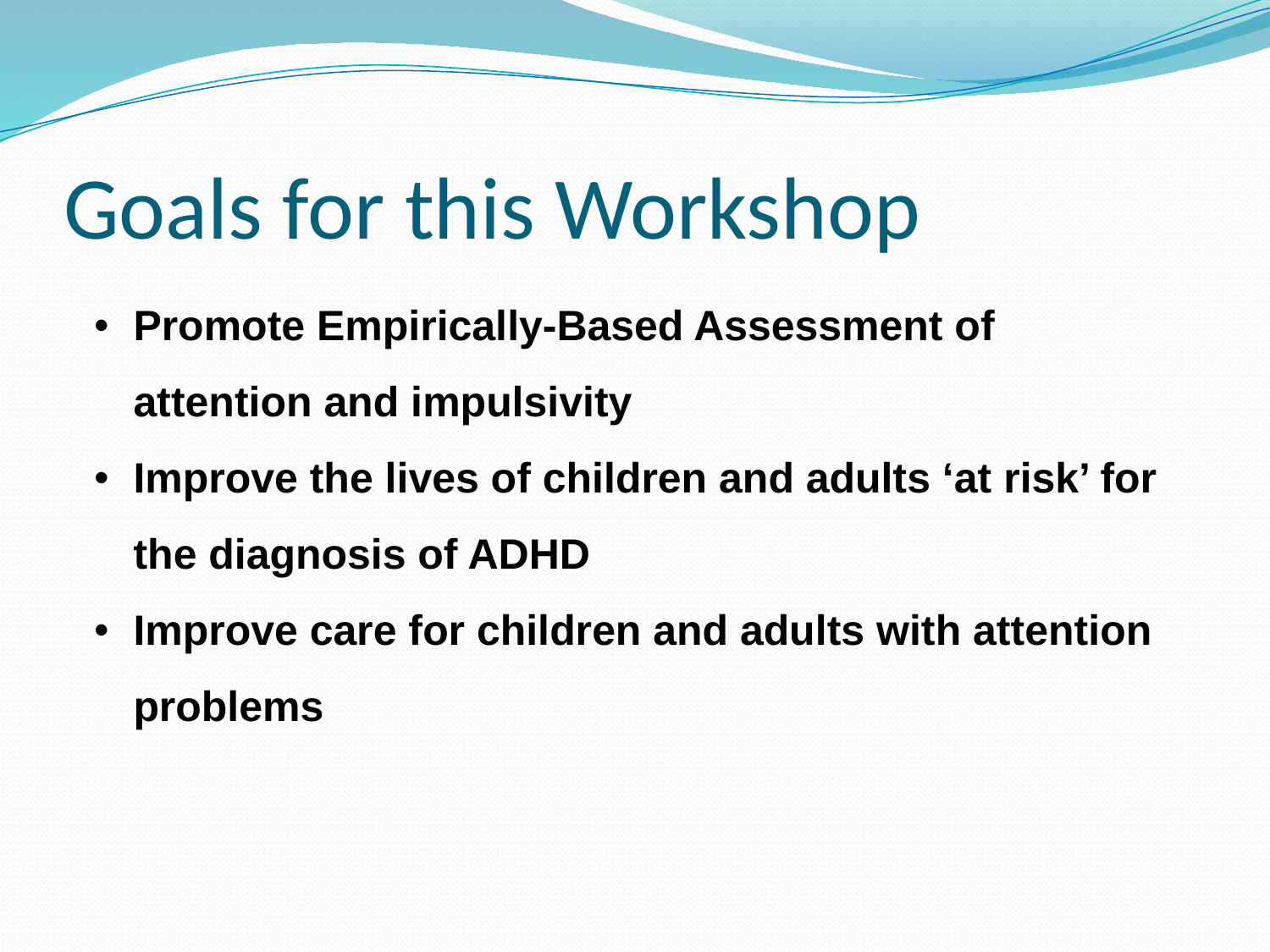

# Goals for this Workshop
Promote Empirically-Based Assessment of attention and impulsivity
Improve the lives of children and adults ‘at risk’ for the diagnosis of ADHD
Improve care for children and adults with attention problems